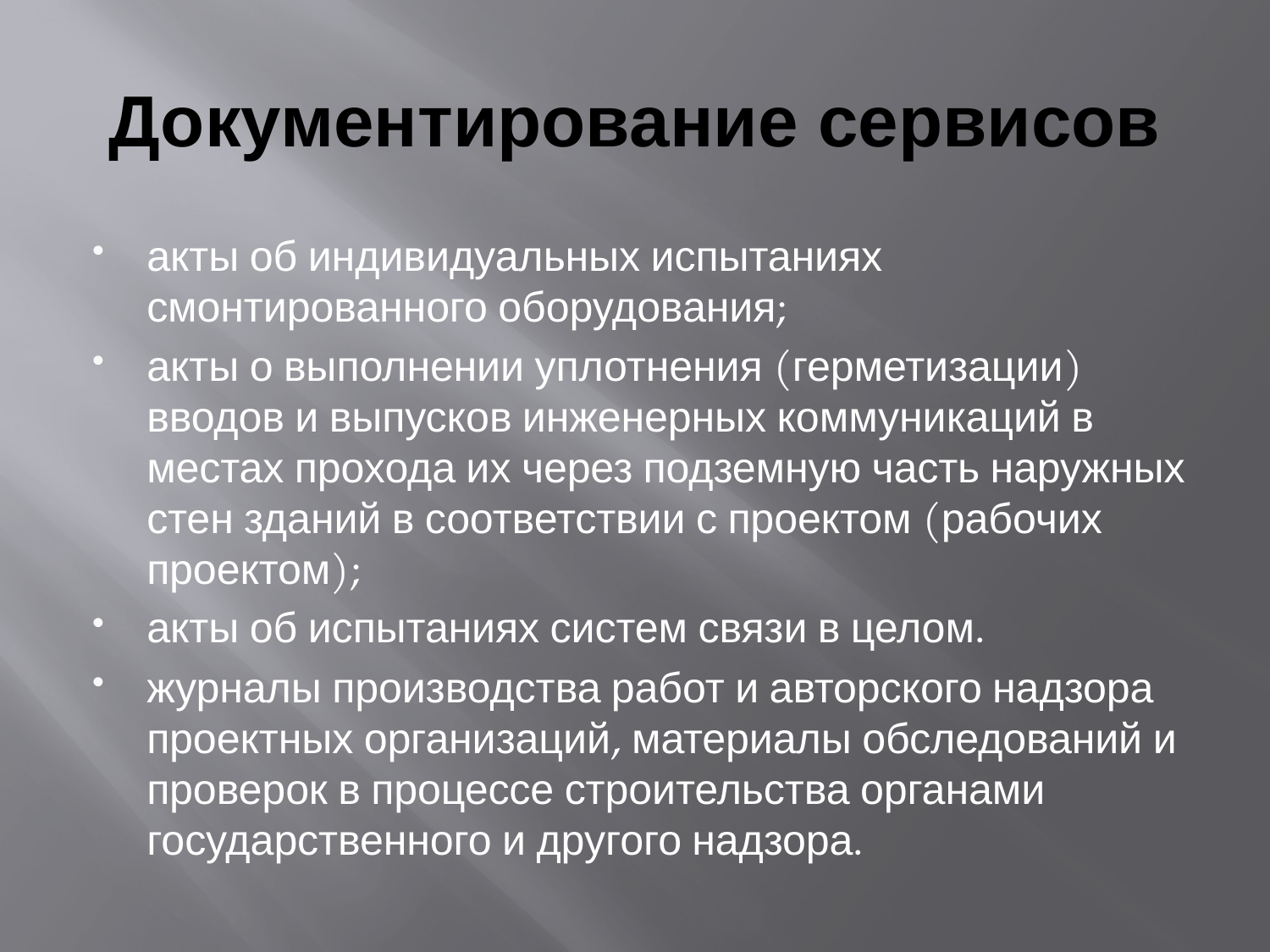

# Документирование сервисов
акты об индивидуальных испытаниях смонтированного оборудования;
акты о выполнении уплотнения (герметизации) вводов и выпусков инженерных коммуникаций в местах прохода их через подземную часть наружных стен зданий в соответствии с проектом (рабочих проектом);
акты об испытаниях систем связи в целом.
журналы производства работ и авторского надзора проектных организаций, материалы обследований и проверок в процессе строительства органами государственного и другого надзора.